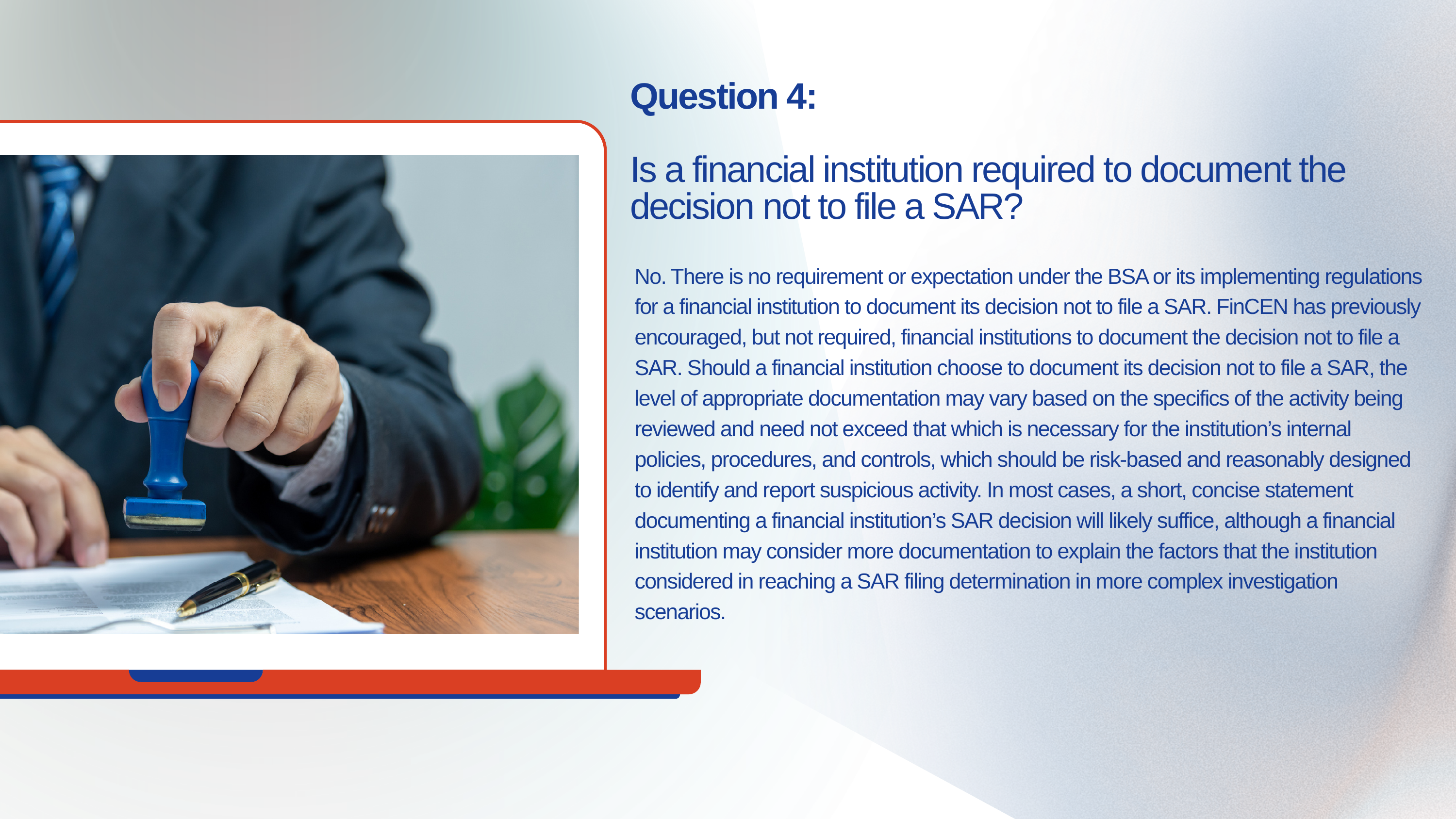

Question 4:

Is a financial institution required to document the decision not to file a SAR?

No. There is no requirement or expectation under the BSA or its implementing regulations for a financial institution to document its decision not to file a SAR. FinCEN has previously encouraged, but not required, financial institutions to document the decision not to file a SAR. Should a financial institution choose to document its decision not to file a SAR, the level of appropriate documentation may vary based on the specifics of the activity being reviewed and need not exceed that which is necessary for the institution’s internal policies, procedures, and controls, which should be risk-based and reasonably designed to identify and report suspicious activity. In most cases, a short, concise statement documenting a financial institution’s SAR decision will likely suffice, although a financial institution may consider more documentation to explain the factors that the institution considered in reaching a SAR filing determination in more complex investigation scenarios.